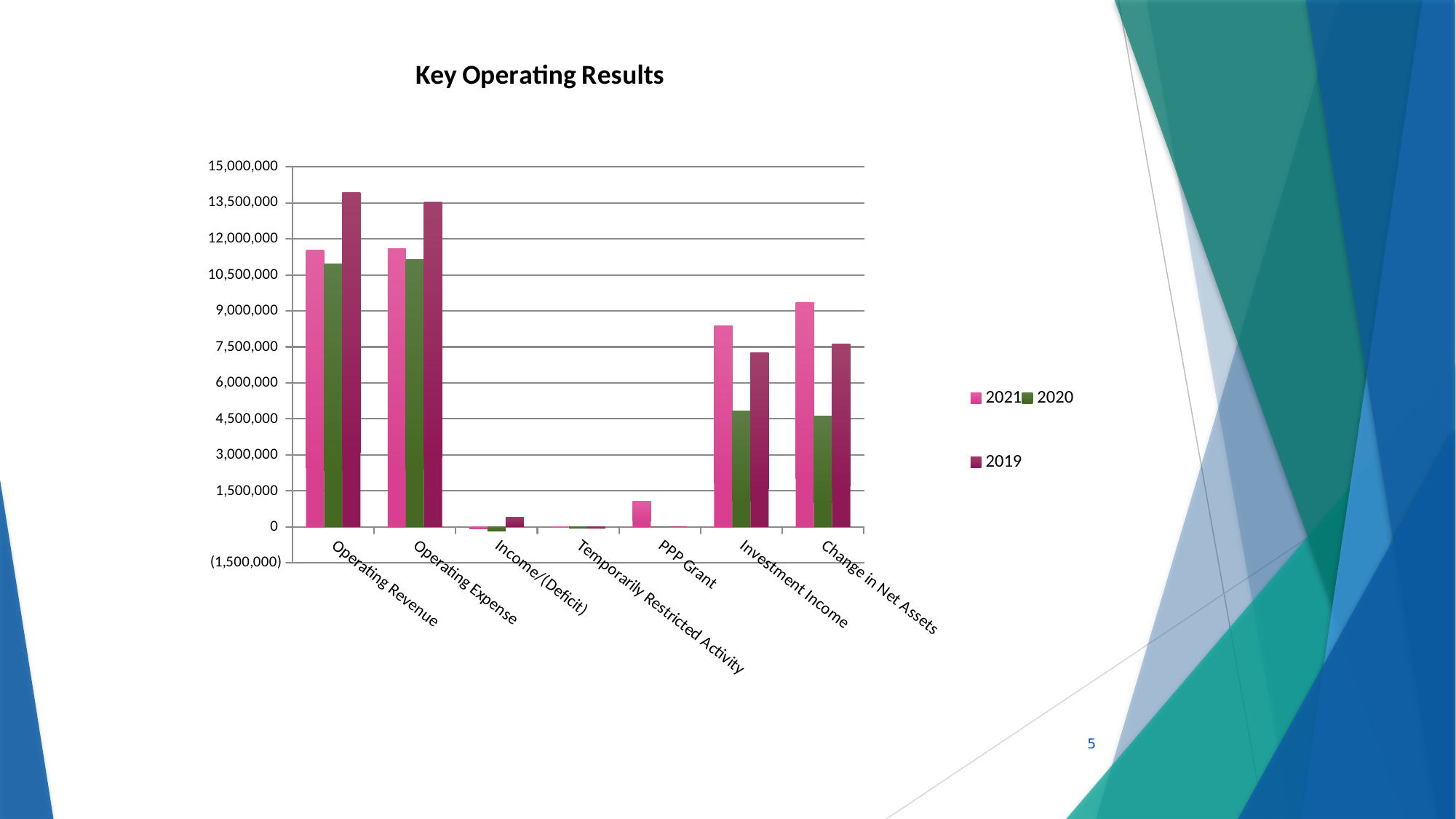

### Chart: Key Operating Results

| Category | 2021 | 2020 | 2019 |
|---|---|---|---|
| Operating Revenue | 11524500.0 | 10966185.0 | 13931805.0 |
| Operating Expense | 11598651.0 | 11138358.0 | 13522730.0 |
| Income/(Deficit) | -74151.0 | -172173.0 | 409075.0 |
| Temporarily Restricted Activity | -15969.0 | -48525.0 | -43763.0 |
| PPP Grant | 1079000.0 | 0.0 | 0.0 |
| Investment Income | 8370052.0 | 4834890.0 | 7244065.0 |
| Change in Net Assets | 9358932.0 | 4614192.0 | 7609377.0 |
5